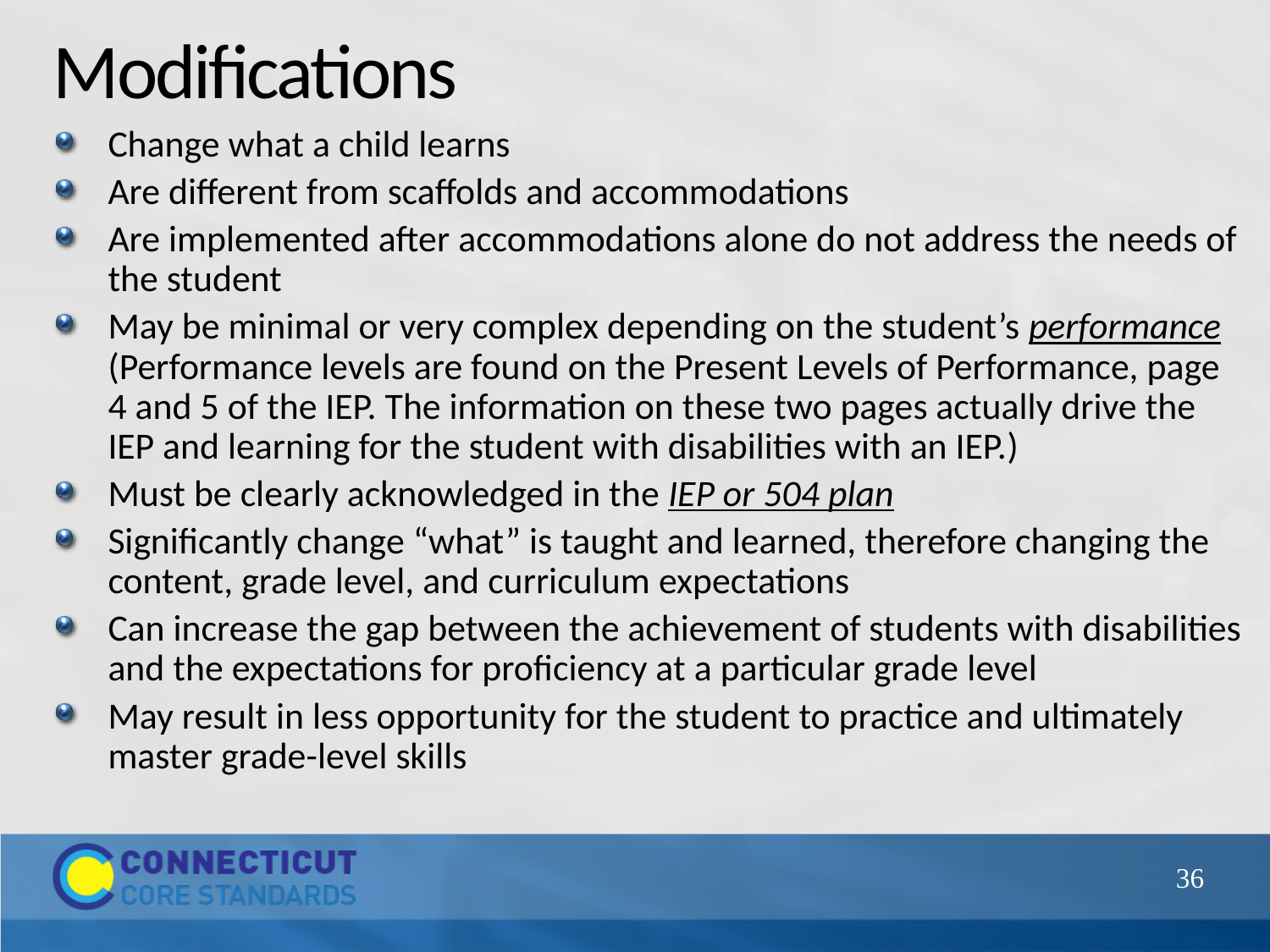

# Modifications
Change what a child learns
Are different from scaffolds and accommodations
Are implemented after accommodations alone do not address the needs of the student
May be minimal or very complex depending on the student’s performance (Performance levels are found on the Present Levels of Performance, page 4 and 5 of the IEP. The information on these two pages actually drive the IEP and learning for the student with disabilities with an IEP.)
Must be clearly acknowledged in the IEP or 504 plan
Significantly change “what” is taught and learned, therefore changing the content, grade level, and curriculum expectations
Can increase the gap between the achievement of students with disabilities and the expectations for proficiency at a particular grade level
May result in less opportunity for the student to practice and ultimately master grade-level skills

36